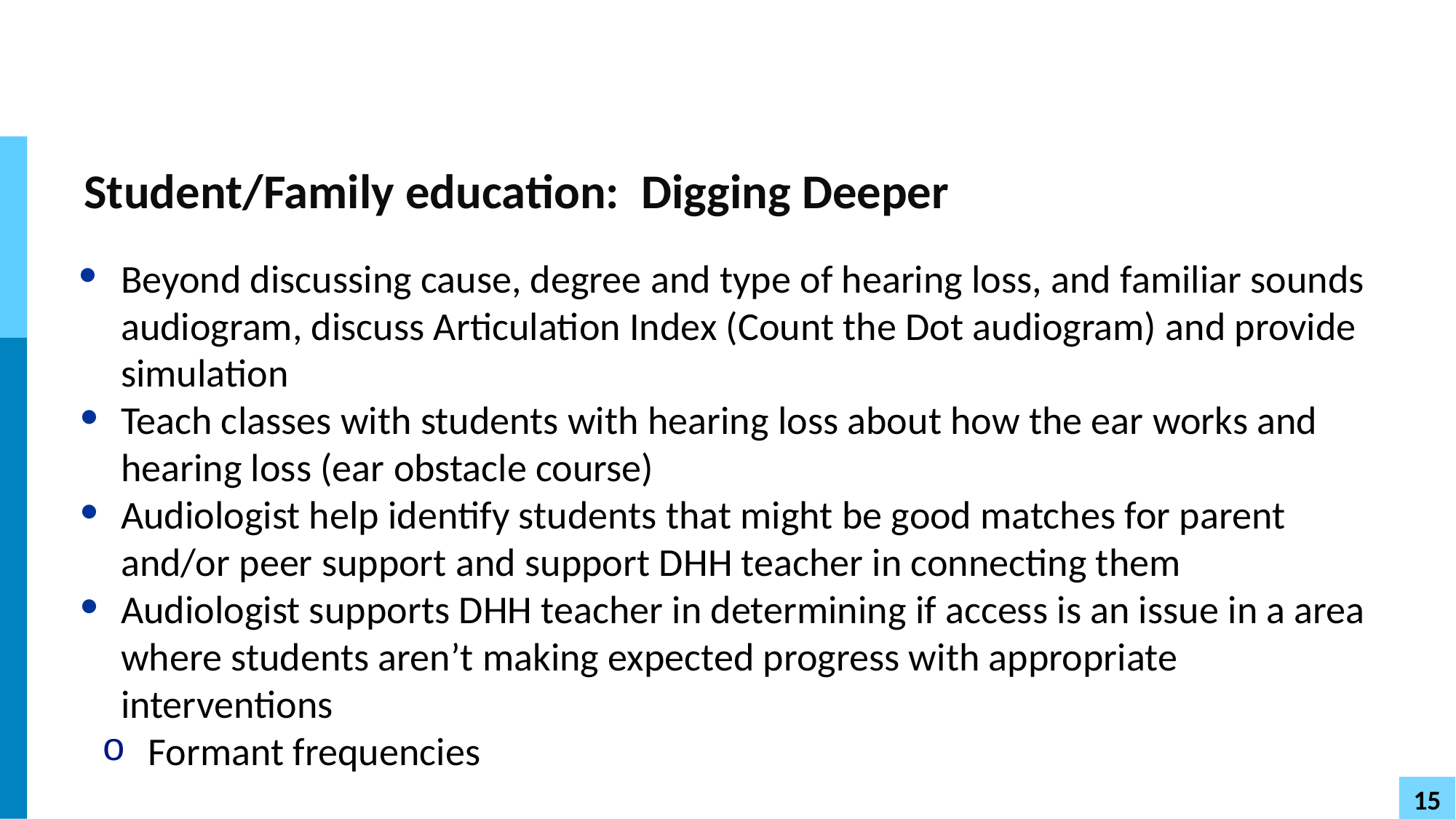

# Student/Family education:  Digging Deeper
Beyond discussing cause, degree and type of hearing loss, and familiar sounds audiogram, discuss Articulation Index (Count the Dot audiogram) and provide simulation
Teach classes with students with hearing loss about how the ear works and hearing loss (ear obstacle course)
Audiologist help identify students that might be good matches for parent and/or peer support and support DHH teacher in connecting them
Audiologist supports DHH teacher in determining if access is an issue in a area where students aren’t making expected progress with appropriate interventions
Formant frequencies